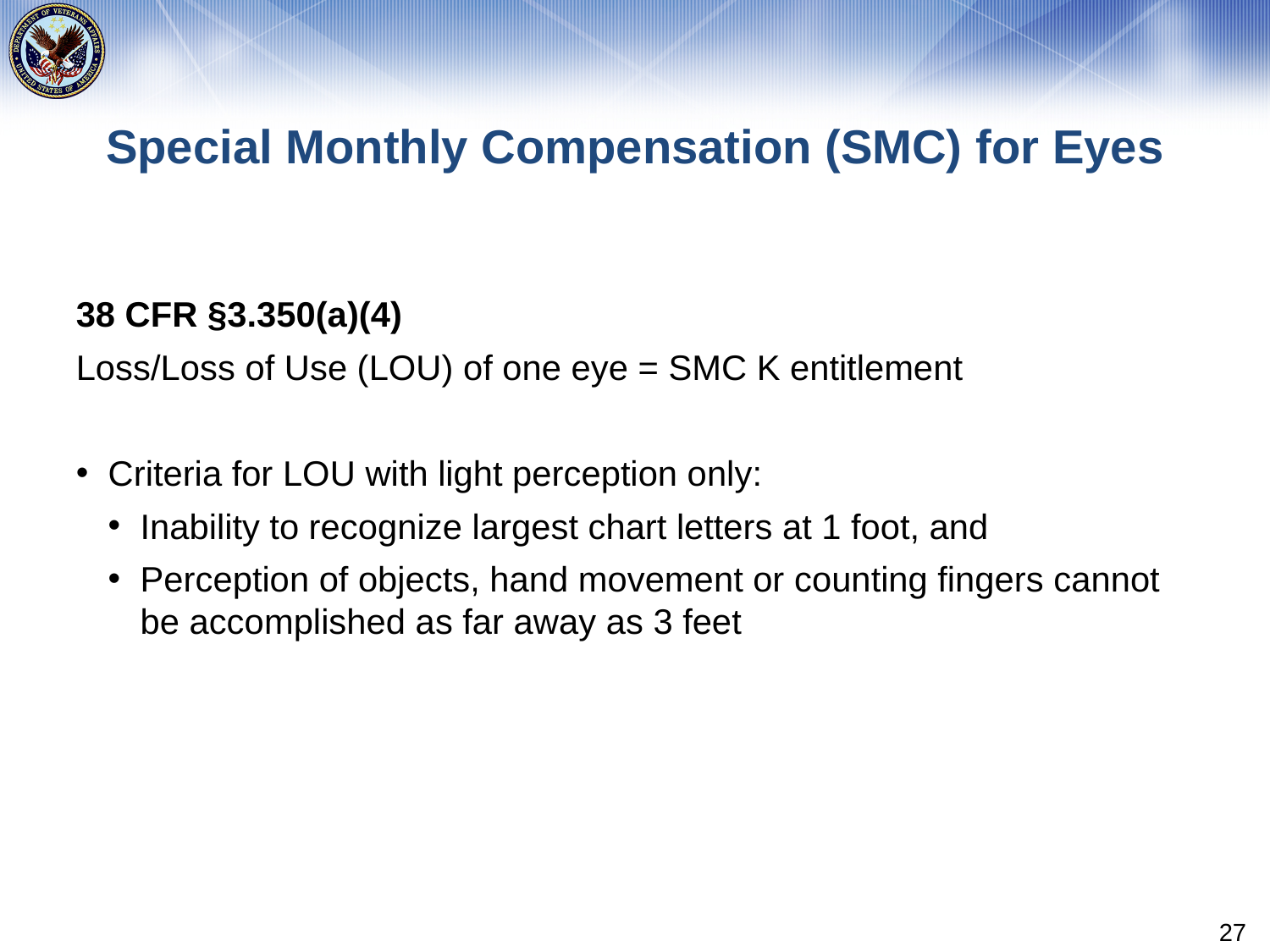

# Special Monthly Compensation (SMC) for Eyes
38 CFR §3.350(a)(4)
Loss/Loss of Use (LOU) of one eye = SMC K entitlement

Criteria for LOU with light perception only:
Inability to recognize largest chart letters at 1 foot, and
Perception of objects, hand movement or counting fingers cannot be accomplished as far away as 3 feet

27